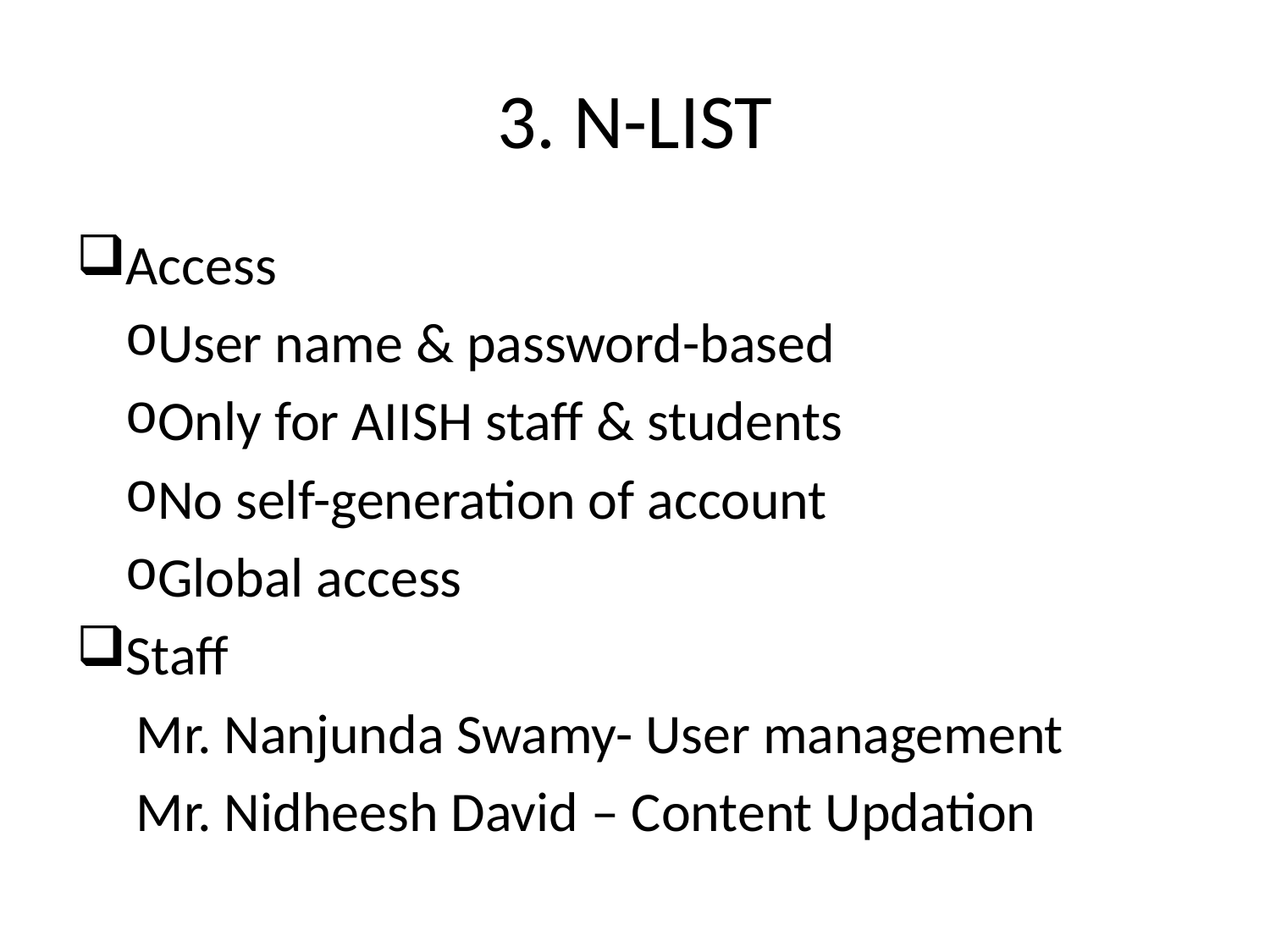

# 3. N-LIST
Access
User name & password-based
Only for AIISH staff & students
No self-generation of account
Global access
Staff
	 Mr. Nanjunda Swamy- User management
	 Mr. Nidheesh David – Content Updation